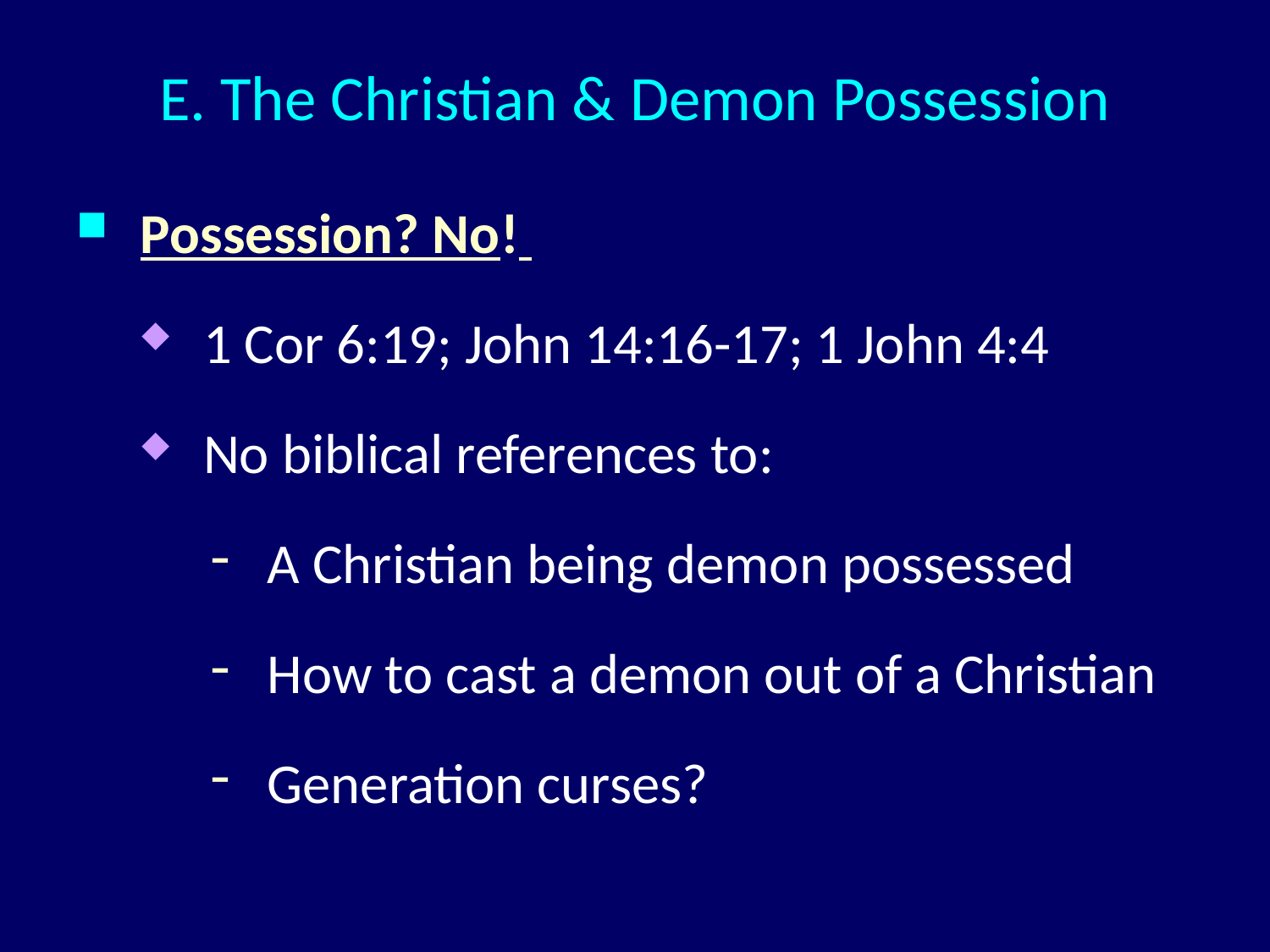

# E. The Christian & Demon Possession
Possession? No!
1 Cor 6:19; John 14:16-17; 1 John 4:4
No biblical references to:
A Christian being demon possessed
How to cast a demon out of a Christian
Generation curses?